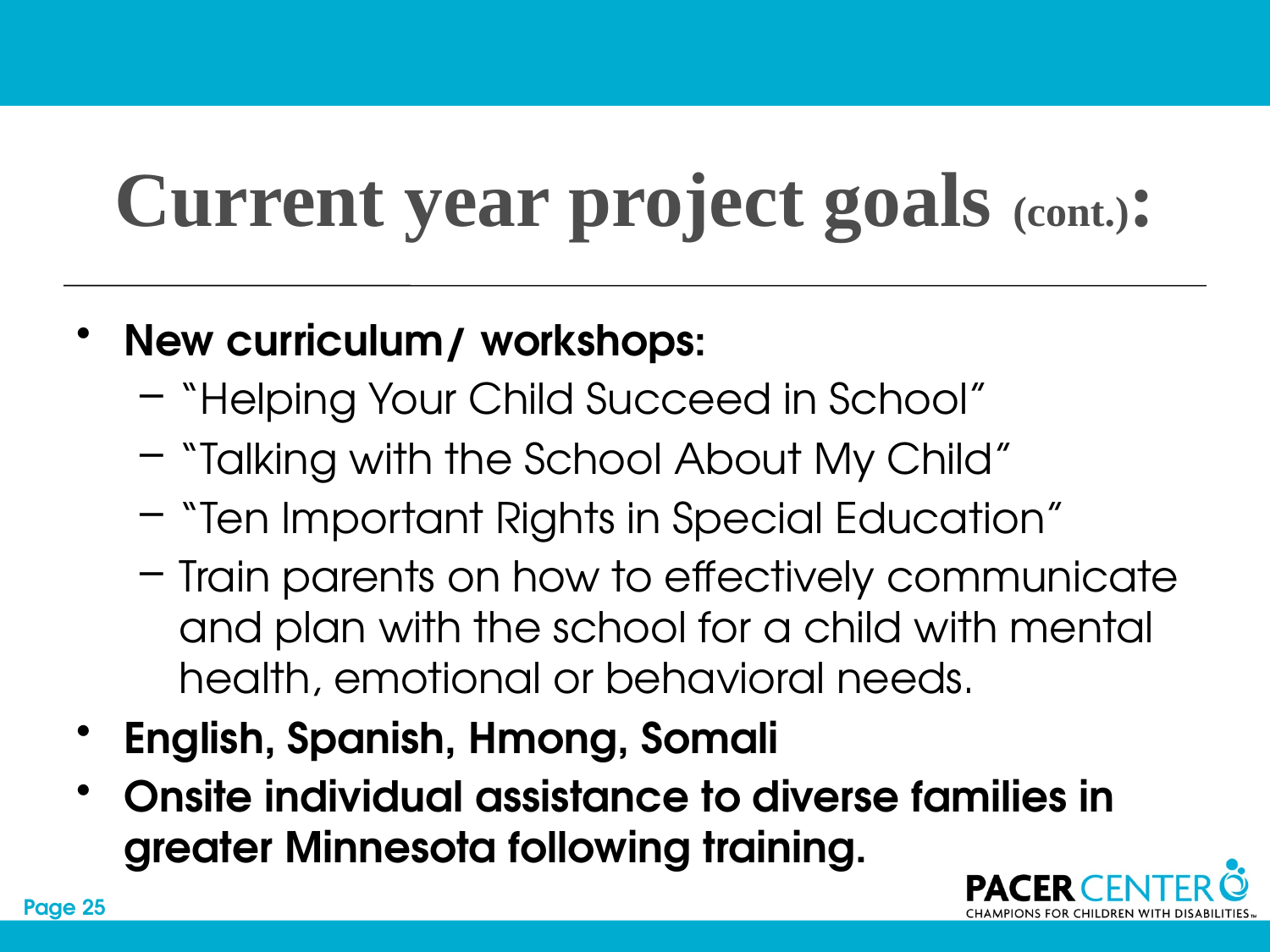

# Current year project goals (cont.):
New curriculum/ workshops:
“Helping Your Child Succeed in School”
“Talking with the School About My Child”
“Ten Important Rights in Special Education”
Train parents on how to effectively communicate and plan with the school for a child with mental health, emotional or behavioral needs.
English, Spanish, Hmong, Somali
Onsite individual assistance to diverse families in greater Minnesota following training.

Page 25